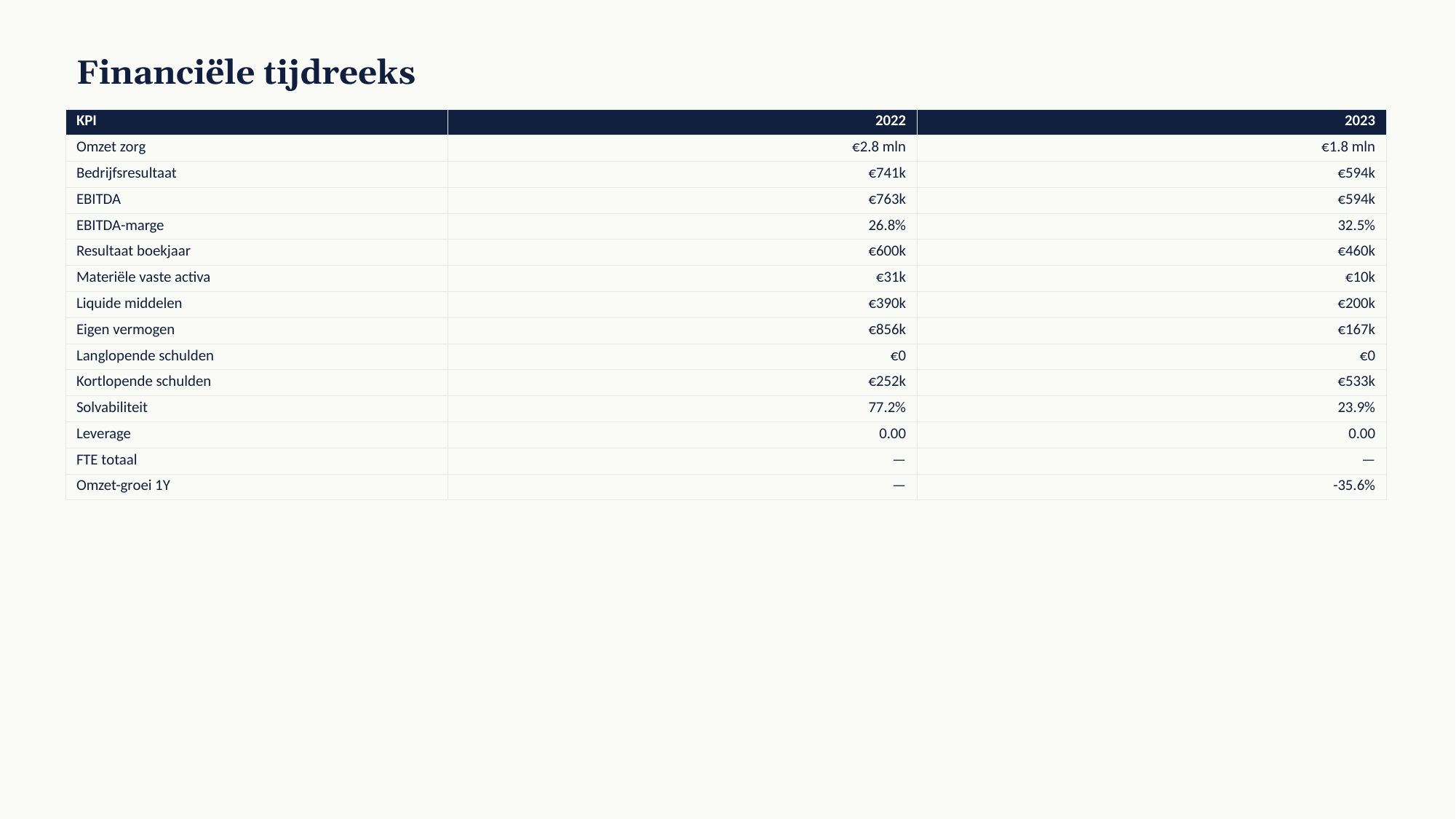

Financiële tijdreeks
| KPI | 2022 | 2023 |
| --- | --- | --- |
| Omzet zorg | €2.8 mln | €1.8 mln |
| Bedrijfsresultaat | €741k | €594k |
| EBITDA | €763k | €594k |
| EBITDA-marge | 26.8% | 32.5% |
| Resultaat boekjaar | €600k | €460k |
| Materiële vaste activa | €31k | €10k |
| Liquide middelen | €390k | €200k |
| Eigen vermogen | €856k | €167k |
| Langlopende schulden | €0 | €0 |
| Kortlopende schulden | €252k | €533k |
| Solvabiliteit | 77.2% | 23.9% |
| Leverage | 0.00 | 0.00 |
| FTE totaal | — | — |
| Omzet-groei 1Y | — | -35.6% |